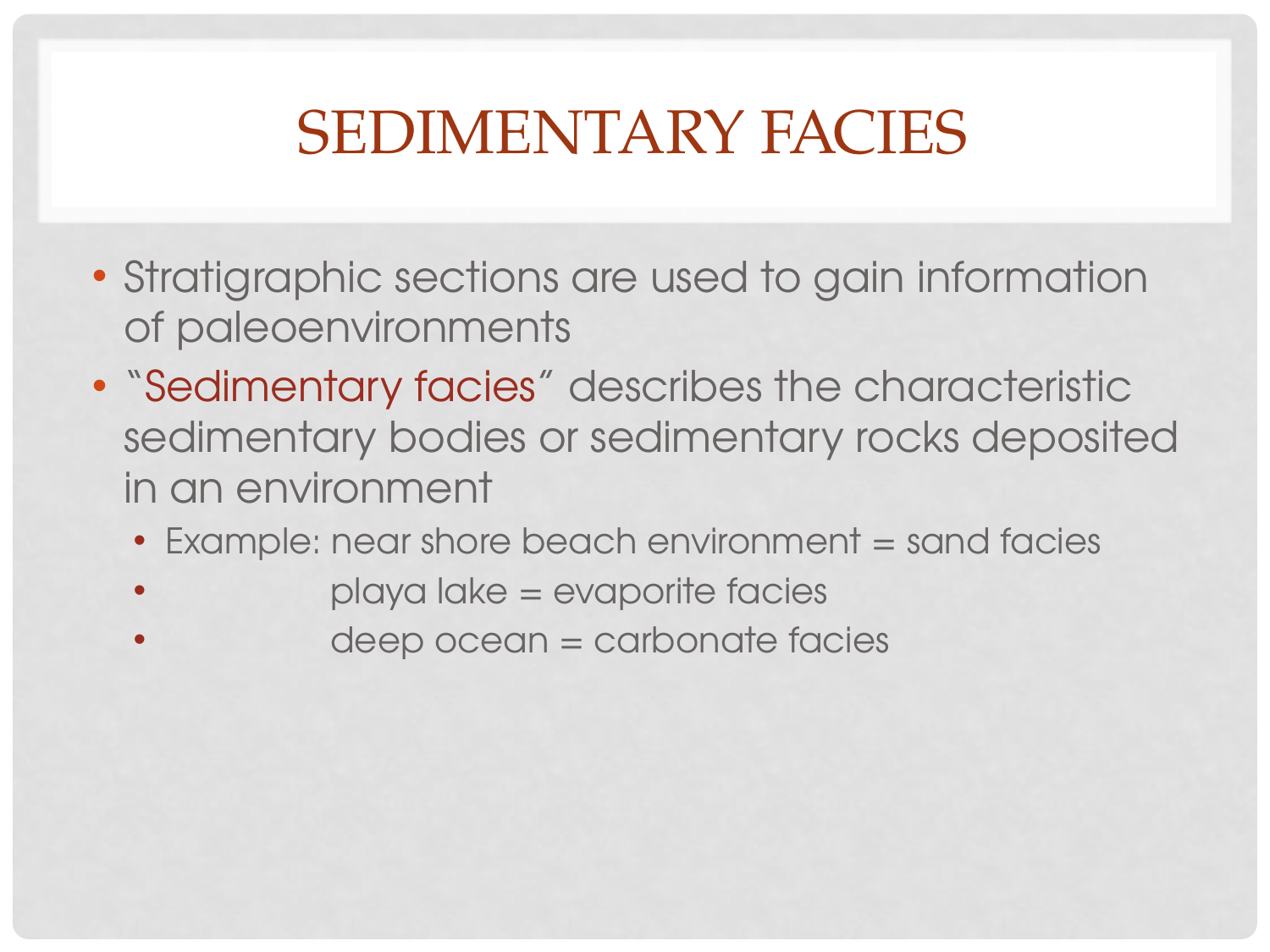

# Sedimentary facies
Stratigraphic sections are used to gain information of paleoenvironments
“Sedimentary facies” describes the characteristic sedimentary bodies or sedimentary rocks deposited in an environment
Example: near shore beach environment = sand facies
                 playa lake = evaporite facies
                 deep ocean = carbonate facies